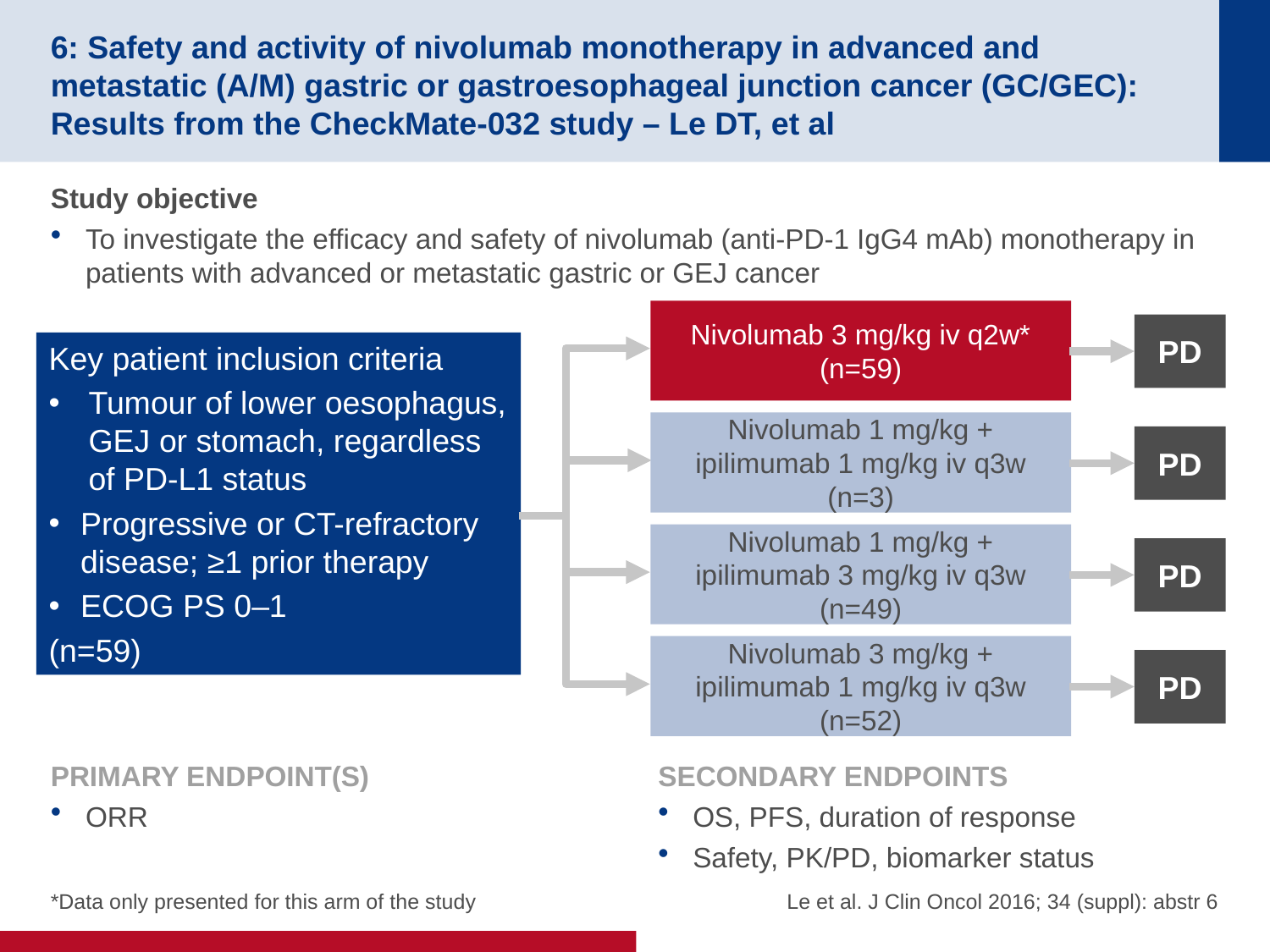

# 6: Safety and activity of nivolumab monotherapy in advanced and metastatic (A/M) gastric or gastroesophageal junction cancer (GC/GEC): Results from the CheckMate-032 study – Le DT, et al
Study objective
To investigate the efficacy and safety of nivolumab (anti-PD-1 IgG4 mAb) monotherapy in patients with advanced or metastatic gastric or GEJ cancer
Nivolumab 3 mg/kg iv q2w*
(n=59)
PD
Key patient inclusion criteria
Tumour of lower oesophagus, GEJ or stomach, regardless of PD-L1 status
Progressive or CT-refractory disease; ≥1 prior therapy
ECOG PS 0–1
(n=59)
Nivolumab 1 mg/kg + ipilimumab 1 mg/kg iv q3w
(n=3)
PD
Nivolumab 1 mg/kg + ipilimumab 3 mg/kg iv q3w
(n=49)
PD
Nivolumab 3 mg/kg + ipilimumab 1 mg/kg iv q3w
(n=52)
PD
PRIMARY ENDPOINT(S)
ORR

SECONDARY ENDPOINTS
OS, PFS, duration of response
Safety, PK/PD, biomarker status
*Data only presented for this arm of the study
Le et al. J Clin Oncol 2016; 34 (suppl): abstr 6